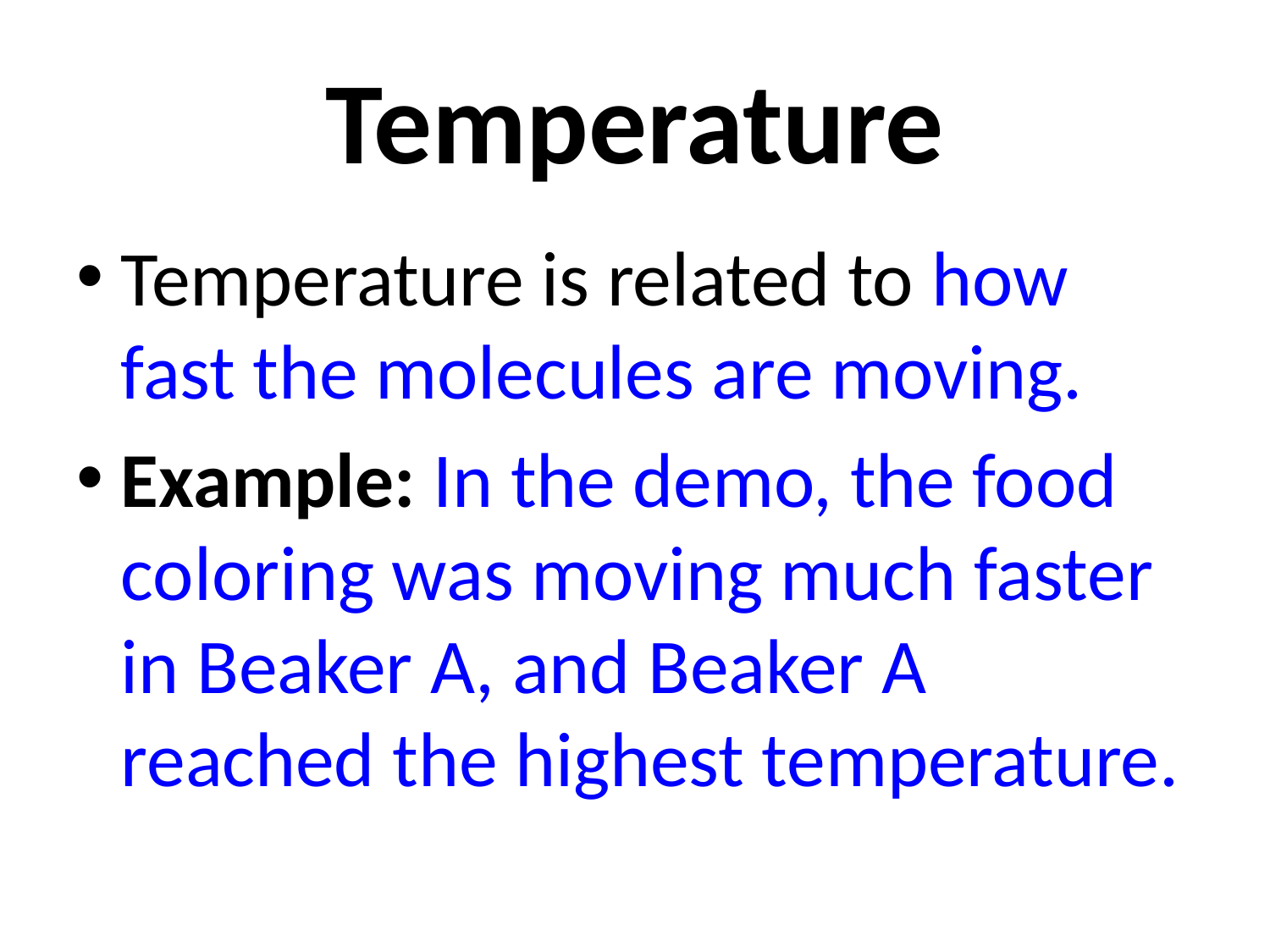

# Temperature
Temperature is related to how fast the molecules are moving.
Example: In the demo, the food coloring was moving much faster in Beaker A, and Beaker A reached the highest temperature.